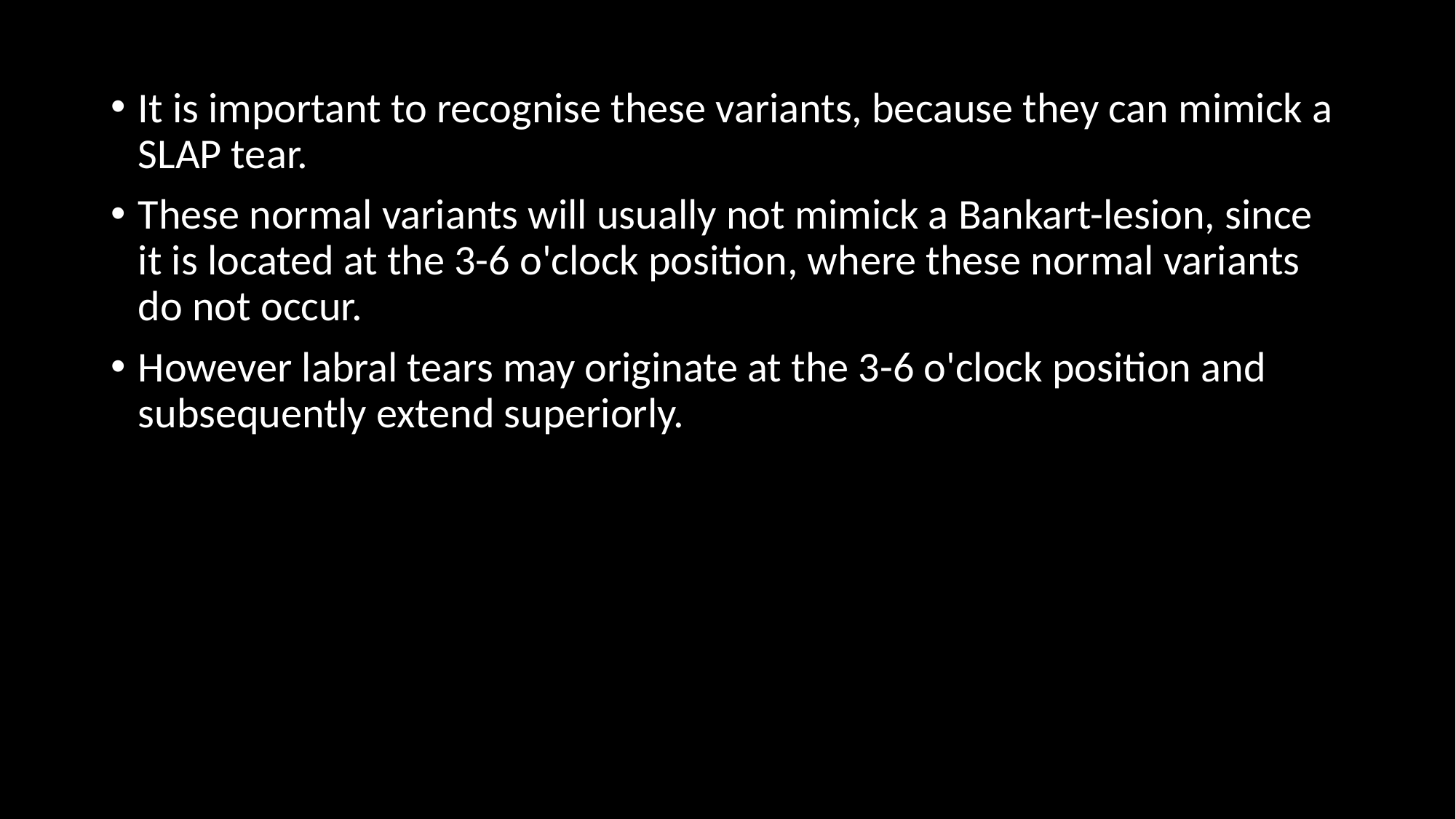

It is important to recognise these variants, because they can mimick a SLAP tear.
These normal variants will usually not mimick a Bankart-lesion, since it is located at the 3-6 o'clock position, where these normal variants do not occur.
However labral tears may originate at the 3-6 o'clock position and subsequently extend superiorly.